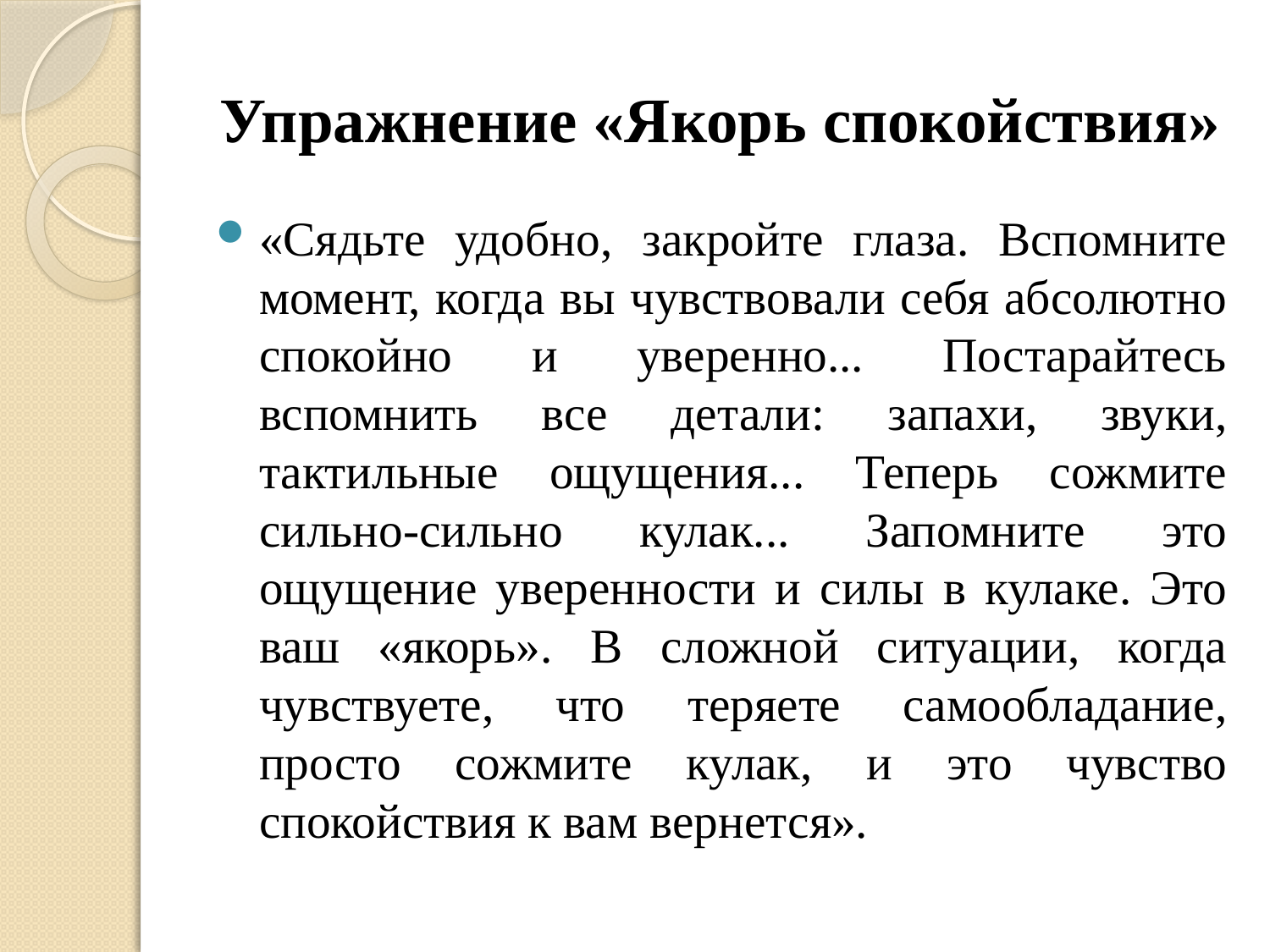

# Упражнение «Якорь спокойствия»
«Сядьте удобно, закройте глаза. Вспомните момент, когда вы чувствовали себя абсолютно спокойно и уверенно... Постарайтесь вспомнить все детали: запахи, звуки, тактильные ощущения... Теперь сожмите сильно-сильно кулак... Запомните это ощущение уверенности и силы в кулаке. Это ваш «якорь». В сложной ситуации, когда чувствуете, что теряете самообладание, просто сожмите кулак, и это чувство спокойствия к вам вернется».